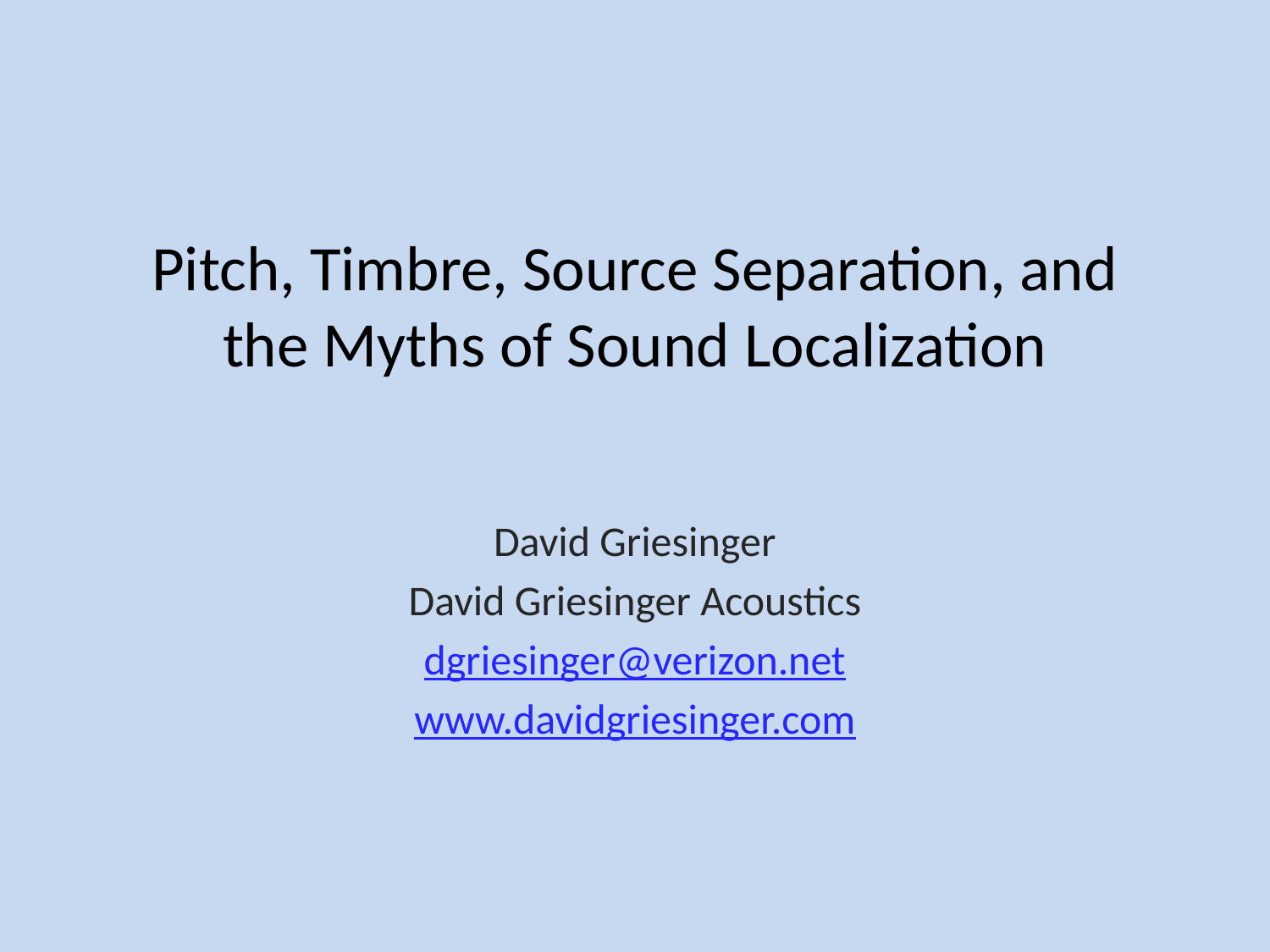

# Pitch, Timbre, Source Separation, and the Myths of Sound Localization
David Griesinger
David Griesinger Acoustics
dgriesinger@verizon.net
www.davidgriesinger.com